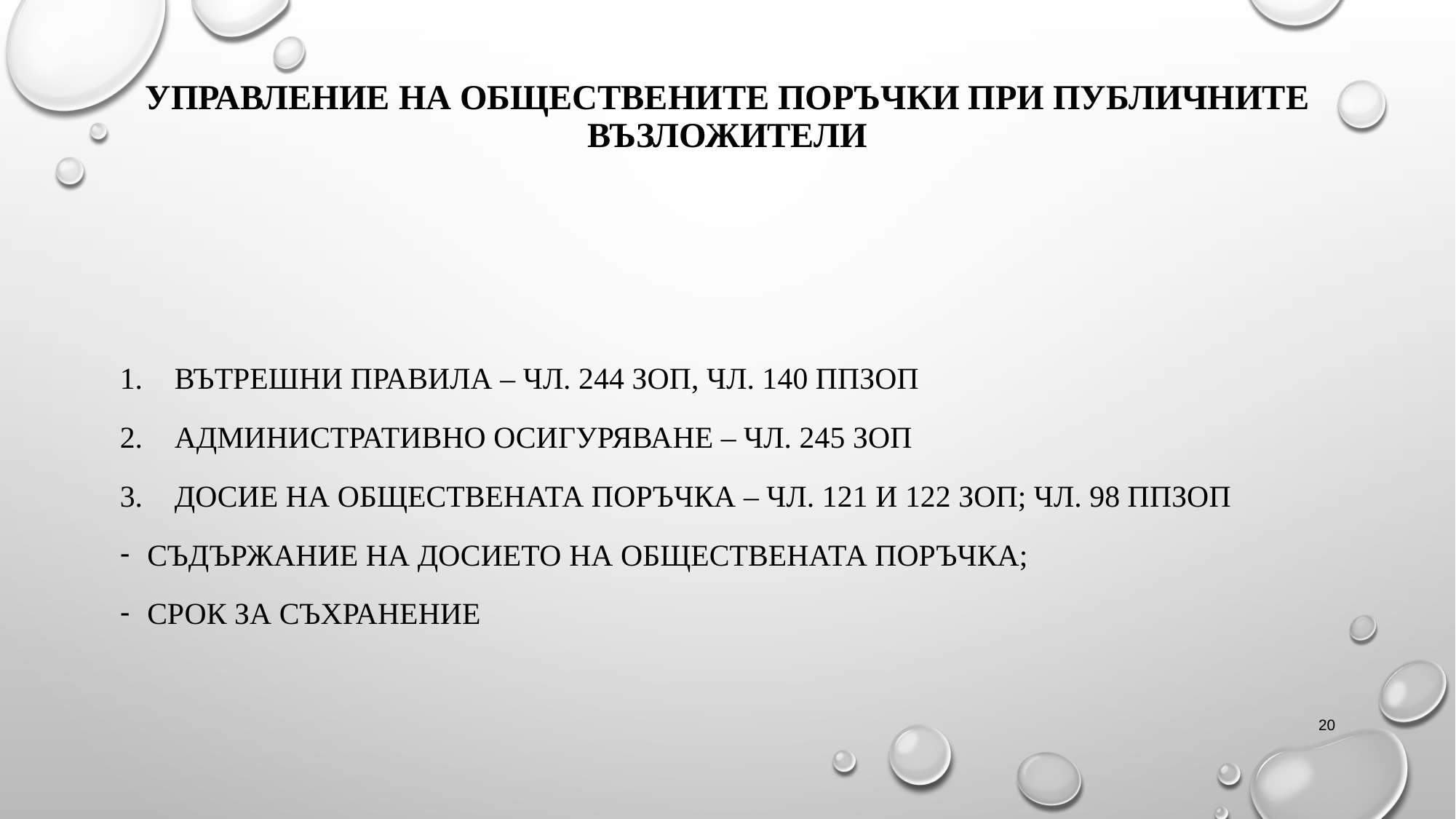

# Управление на обществените поръчки при публичните възложители

Вътрешни правила – чл. 244 ЗОП, чл. 140 ППЗОП
Административно осигуряване – чл. 245 ЗОП
Досие на обществената поръчка – чл. 121 и 122 ЗОП; чл. 98 ППЗОП
Съдържание на досието на обществената поръчка;
Срок за съхранение
20